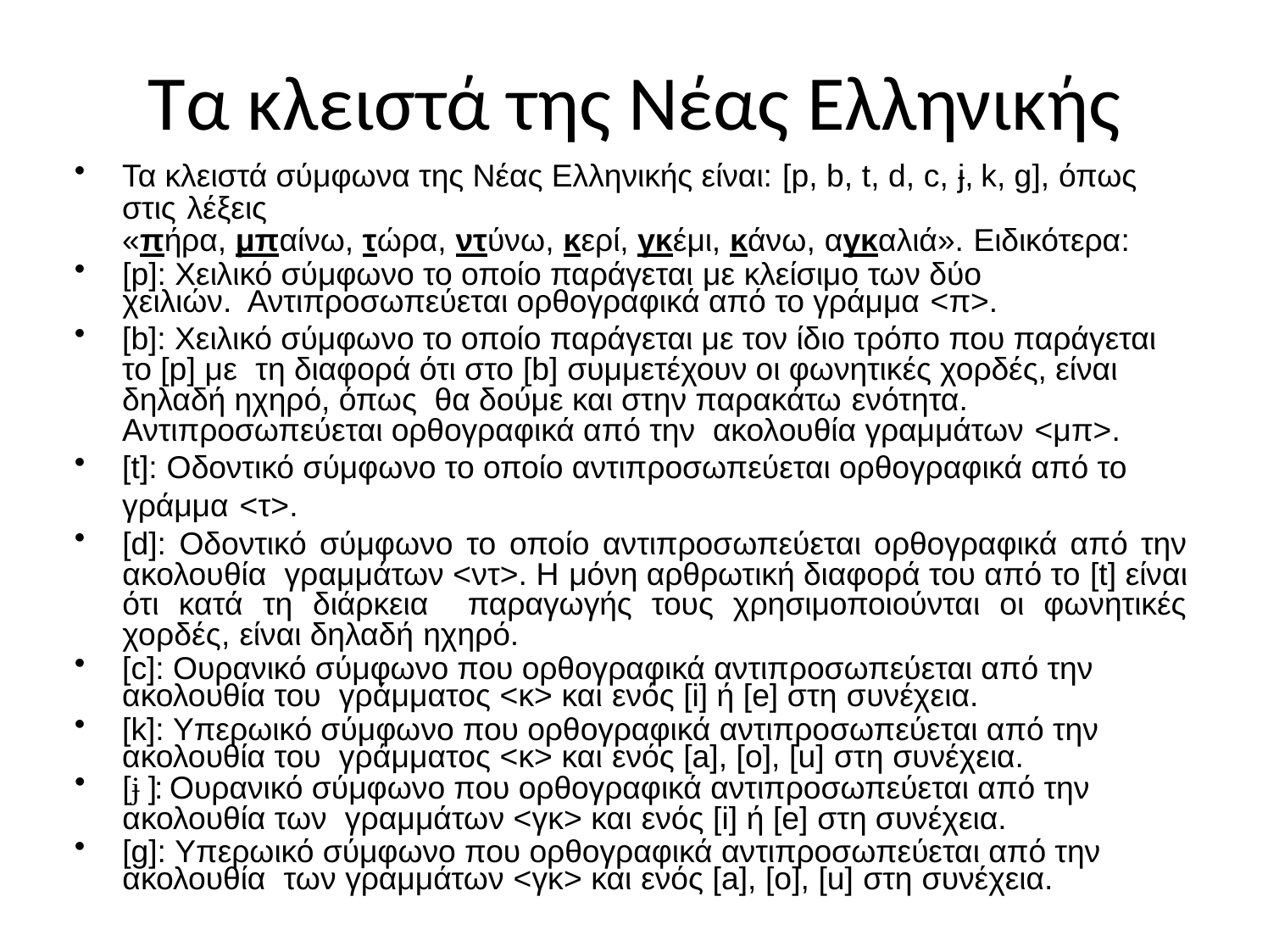

# Τα κλειστά της Νέας Ελληνικής
Τα κλειστά σύμφωνα της Νέας Ελληνικής είναι: [p, b, t, d, c, ɉ,  k, g], όπως στις λέξεις
«πήρα, μπαίνω, τώρα, ντύνω, κερί, γκέμι, κάνω, αγκαλιά». Ειδικότερα:
[p]: Χειλικό σύμφωνο το οποίο παράγεται με κλείσιμο των δύο χειλιών.  Αντιπροσωπεύεται ορθογραφικά από το γράμμα <π>.
[b]: Χειλικό σύμφωνο το οποίο παράγεται με τον ίδιο τρόπο που παράγεται το [p] με  τη διαφορά ότι στο [b] συμμετέχουν οι φωνητικές χορδές, είναι δηλαδή ηχηρό, όπως  θα δούμε και στην παρακάτω ενότητα. Αντιπροσωπεύεται ορθογραφικά από την  ακολουθία γραμμάτων <μπ>.
[t]: Οδοντικό σύμφωνο το οποίο αντιπροσωπεύεται ορθογραφικά από το γράμμα <τ>.
[d]: Οδοντικό σύμφωνο το οποίο αντιπροσωπεύεται ορθογραφικά από την ακολουθία  γραμμάτων <ντ>. Η μόνη αρθρωτική διαφορά του από το [t] είναι ότι κατά τη διάρκεια  παραγωγής τους χρησιμοποιούνται οι φωνητικές χορδές, είναι δηλαδή ηχηρό.
[c]: Ουρανικό σύμφωνο που ορθογραφικά αντιπροσωπεύεται από την ακολουθία του  γράμματος <κ> και ενός [i] ή [e] στη συνέχεια.
[k]: Υπερωικό σύμφωνο που ορθογραφικά αντιπροσωπεύεται από την ακολουθία του  γράμματος <κ> και ενός [a], [o], [u] στη συνέχεια.
[ɉ ]: Ουρανικό σύμφωνο που ορθογραφικά αντιπροσωπεύεται από την ακολουθία των  γραμμάτων <γκ> και ενός [i] ή [e] στη συνέχεια.
[g]: Υπερωικό σύμφωνο που ορθογραφικά αντιπροσωπεύεται από την ακολουθία  των γραμμάτων <γκ> και ενός [a], [o], [u] στη συνέχεια.